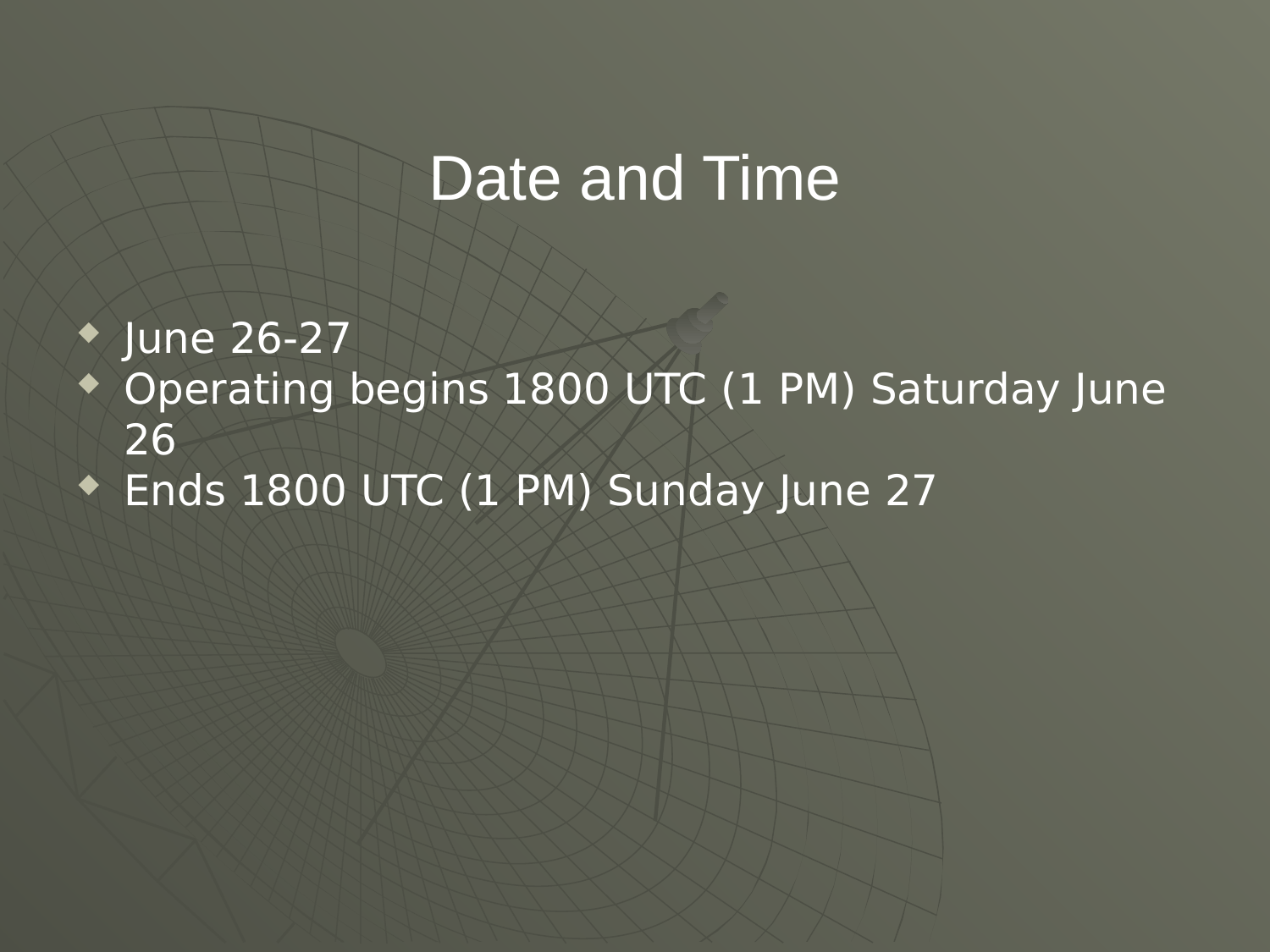

# Date and Time

June 26-27
Operating begins 1800 UTC (1 PM) Saturday June 26
Ends 1800 UTC (1 PM) Sunday June 27